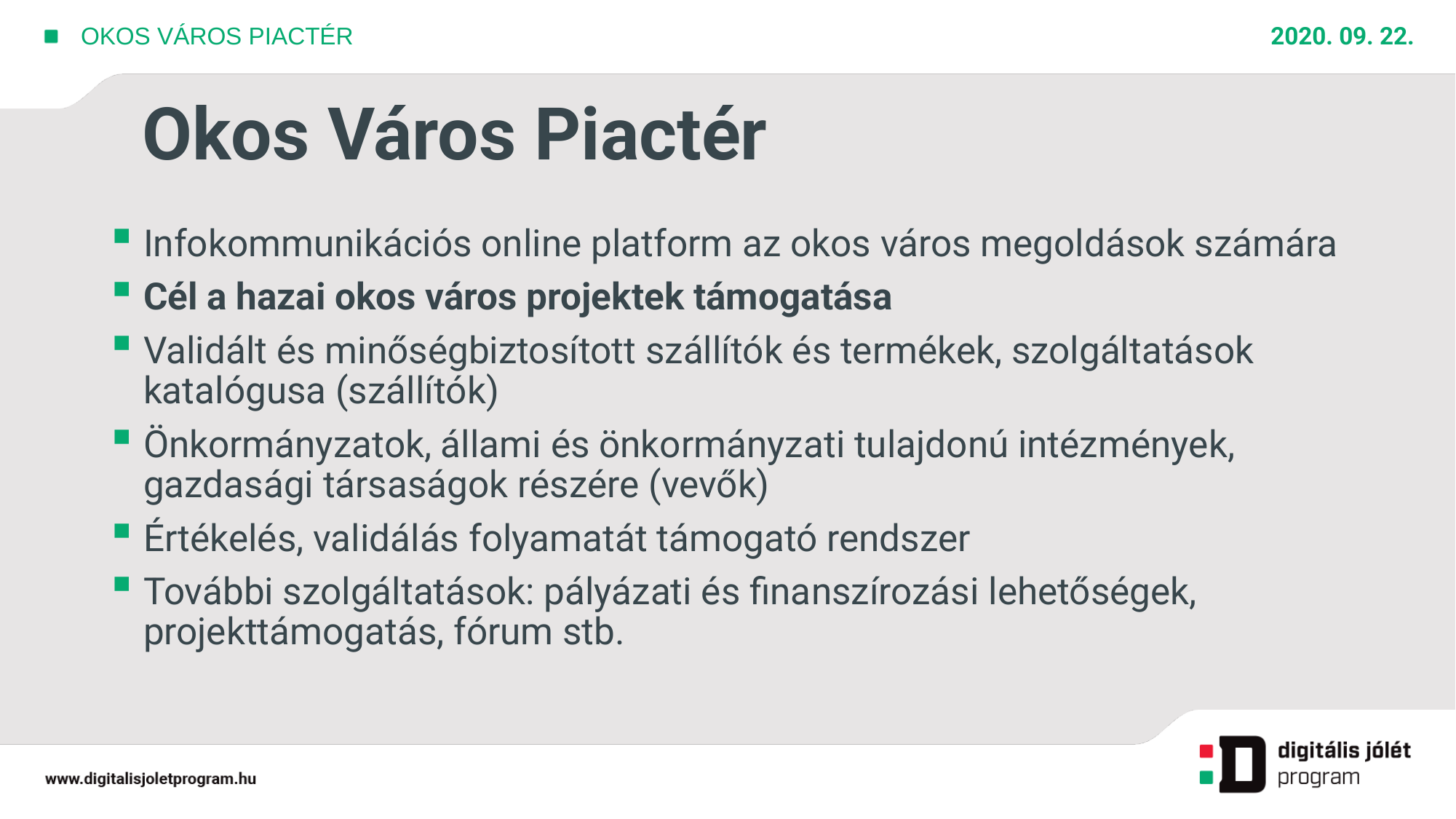

2020. 09. 22.
OKOS város piactér
# Okos Város Piactér
Infokommunikációs online platform az okos város megoldások számára
Cél a hazai okos város projektek támogatása
Validált és minőségbiztosított szállítók és termékek, szolgáltatások katalógusa (szállítók)
Önkormányzatok, állami és önkormányzati tulajdonú intézmények, gazdasági társaságok részére (vevők)
Értékelés, validálás folyamatát támogató rendszer
További szolgáltatások: pályázati és finanszírozási lehetőségek, projekttámogatás, fórum stb.